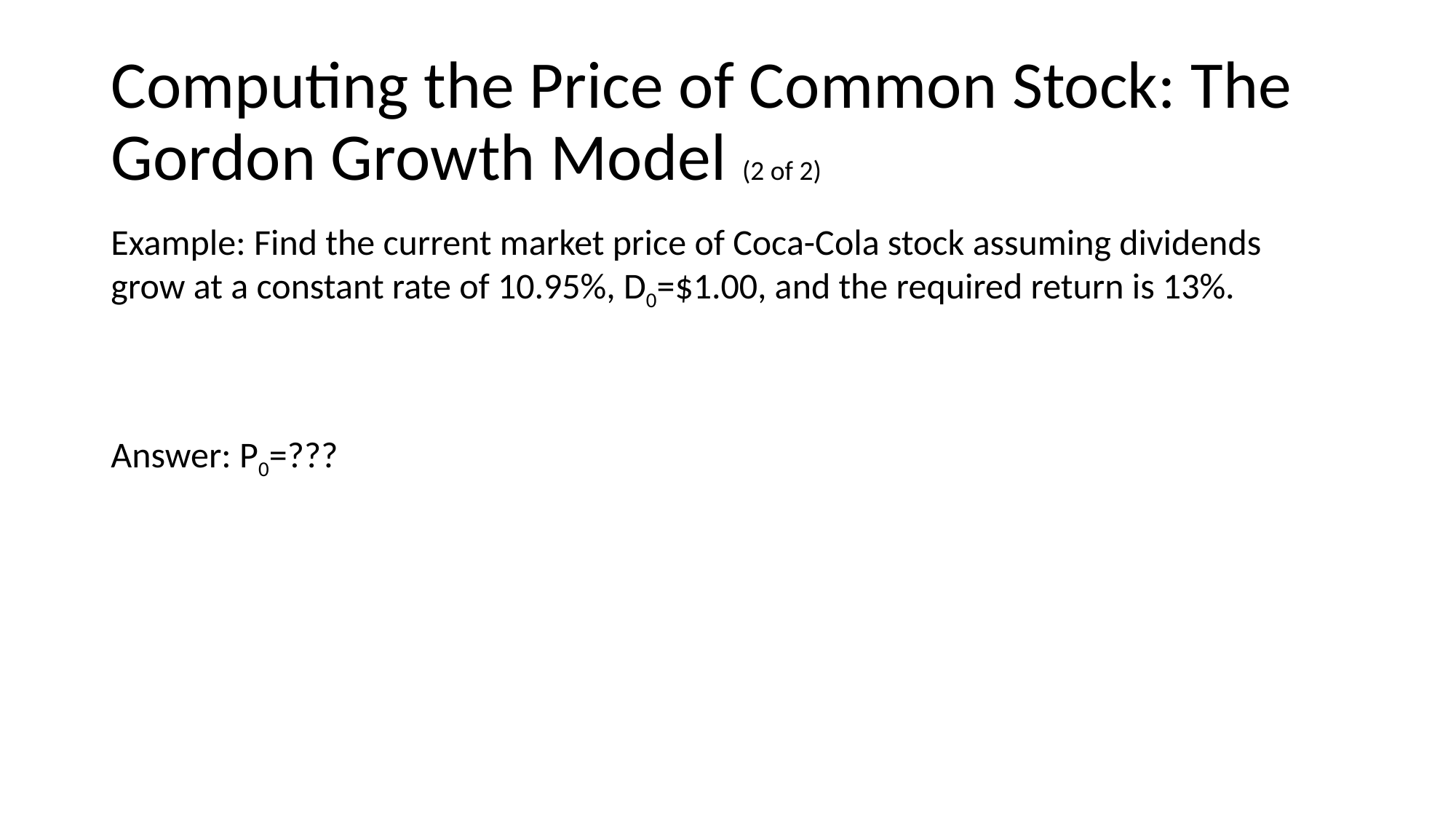

# Computing the Price of Common Stock: The Gordon Growth Model (2 of 2)
Example: Find the current market price of Coca-Cola stock assuming dividends grow at a constant rate of 10.95%, D0=$1.00, and the required return is 13%.

Answer: P0=???